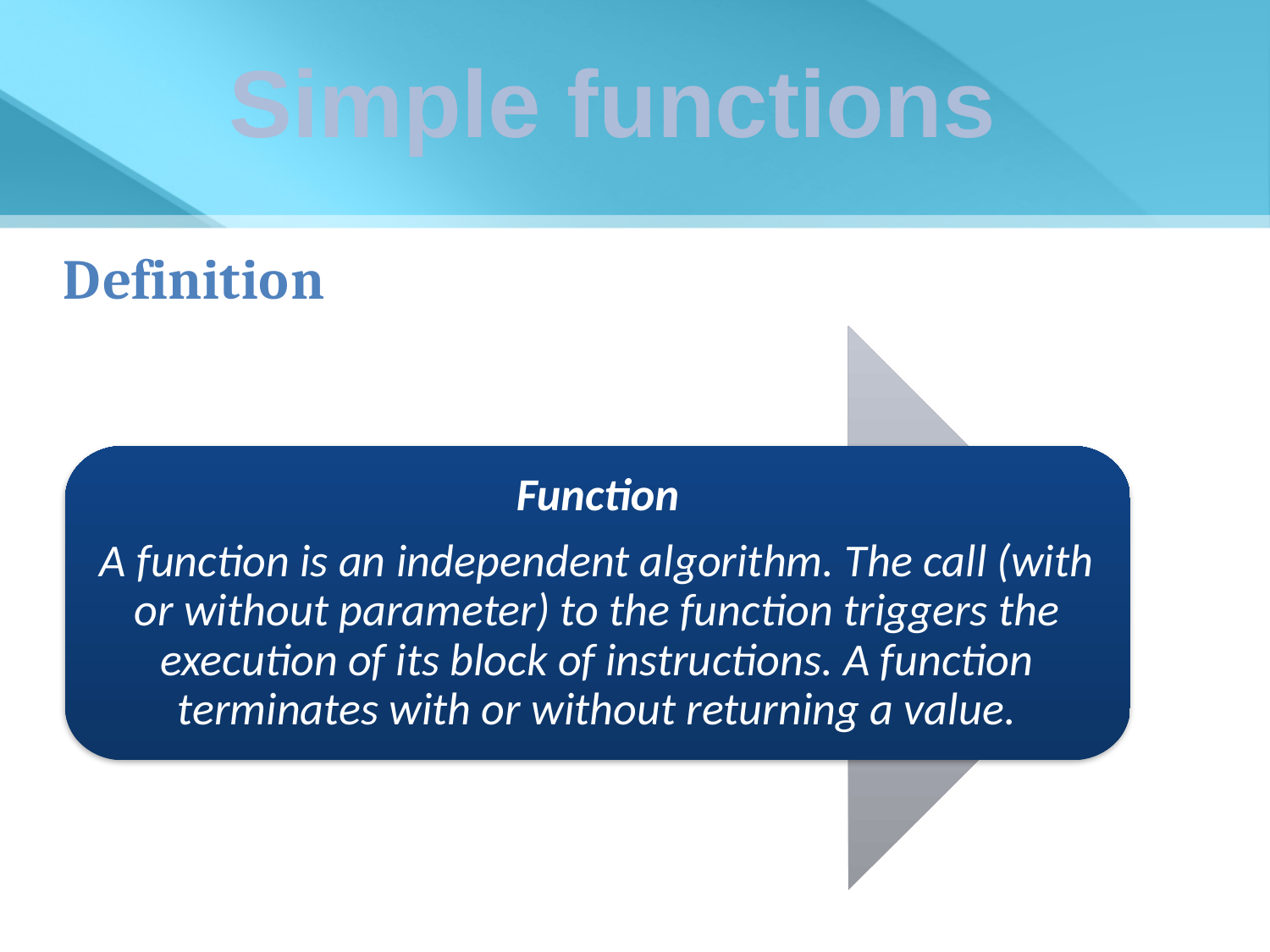

Simple functions
Definition

Function
A function is an independent algorithm. The call (with or without parameter) to the function triggers the execution of its block of instructions. A function terminates with or without returning a value.